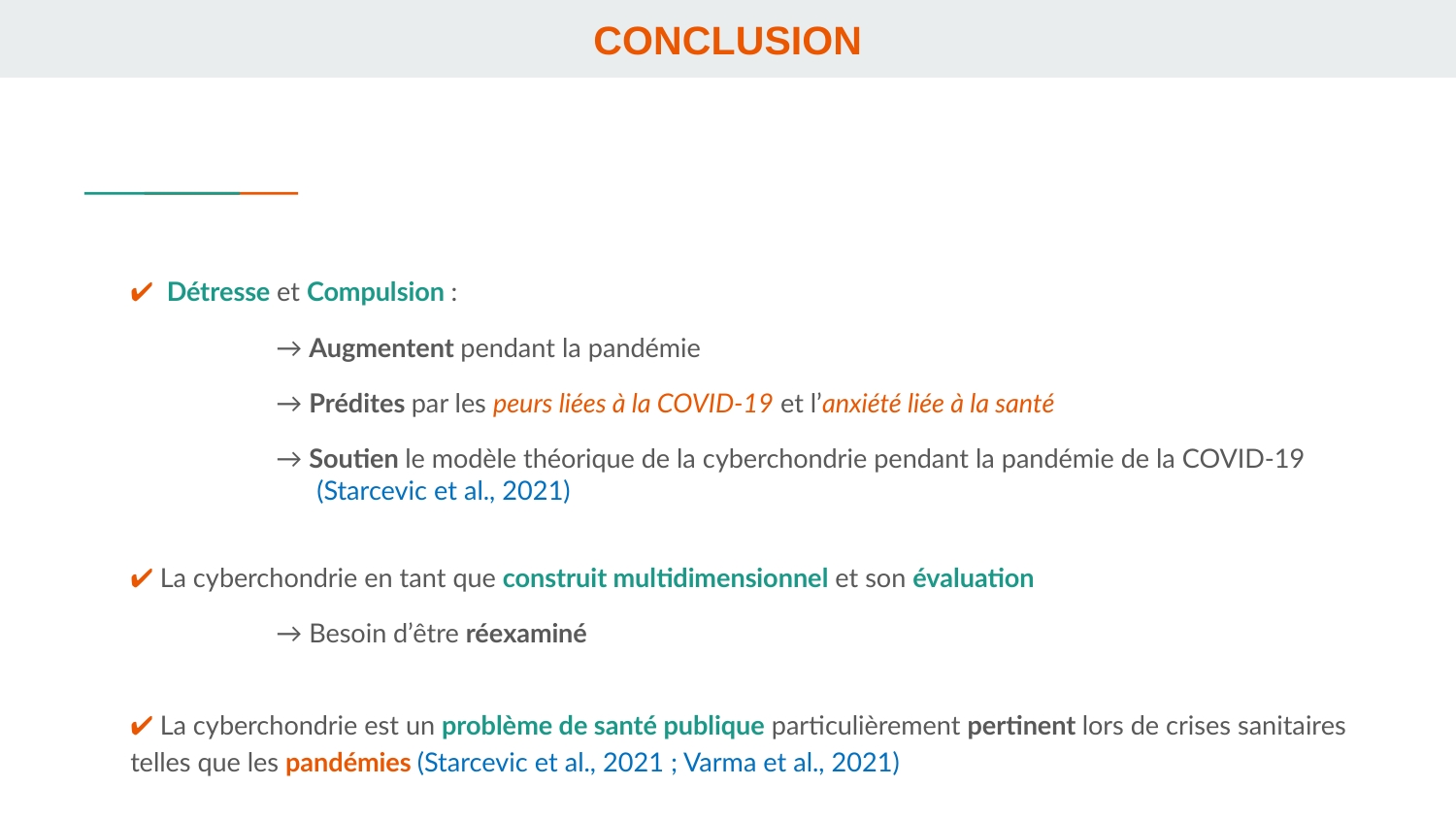

# CONCLUSION
✔  Détresse et Compulsion :
	→ Augmentent pendant la pandémie
	→ Prédites par les peurs liées à la COVID-19 et l’anxiété liée à la santé
	→ Soutien le modèle théorique de la cyberchondrie pendant la pandémie de la COVID-19
	      (Starcevic et al., 2021)
✔ La cyberchondrie en tant que construit multidimensionnel et son évaluation
	→ Besoin d’être réexaminé
✔ La cyberchondrie est un problème de santé publique particulièrement pertinent lors de crises sanitaires telles que les pandémies (Starcevic et al., 2021 ; Varma et al., 2021)